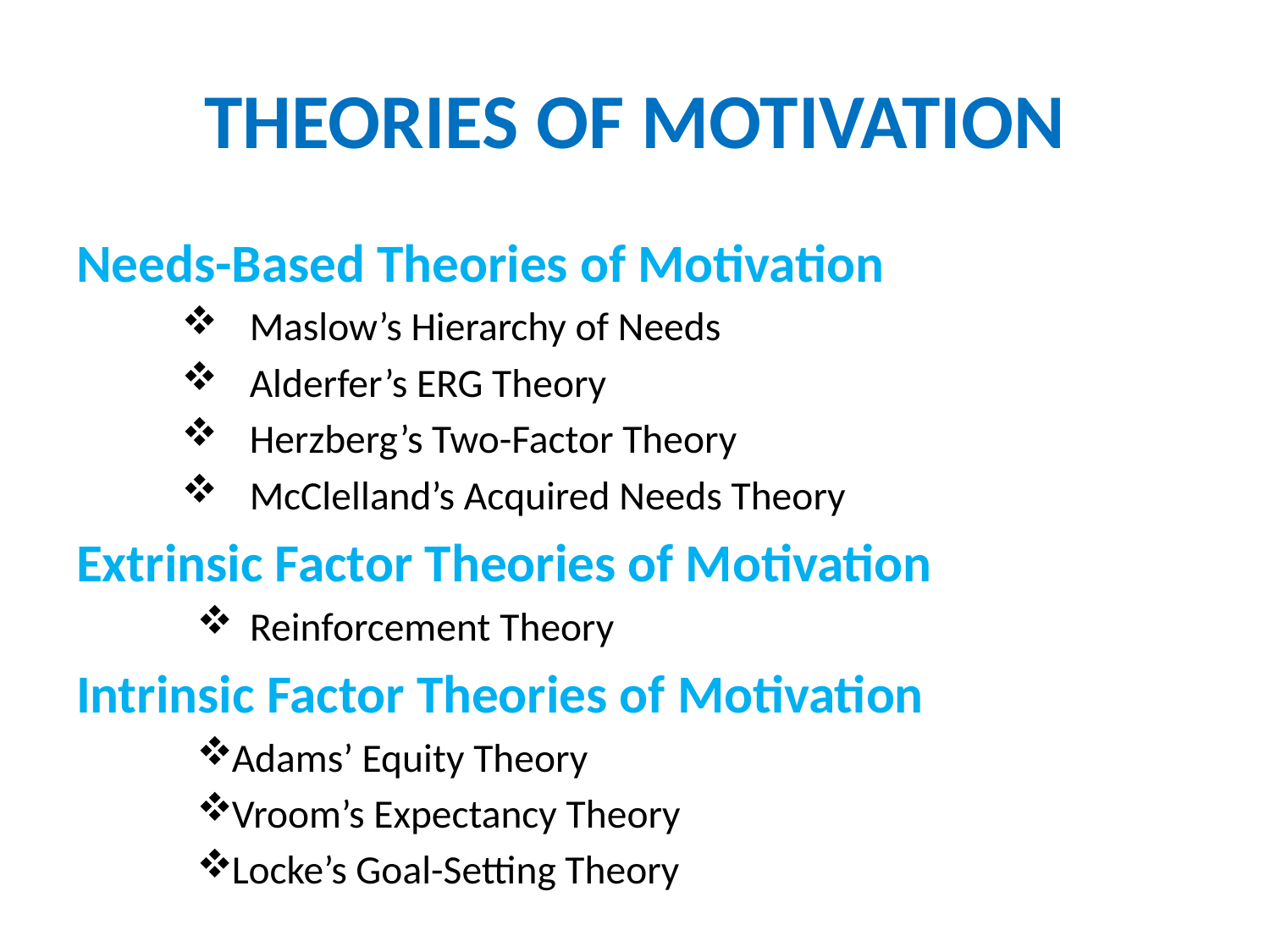

# THEORIES OF MOTIVATION
Needs-Based Theories of Motivation
Maslow’s Hierarchy of Needs
Alderfer’s ERG Theory
Herzberg’s Two-Factor Theory
McClelland’s Acquired Needs Theory
Extrinsic Factor Theories of Motivation
  Reinforcement Theory
Intrinsic Factor Theories of Motivation
Adams’ Equity Theory
Vroom’s Expectancy Theory
Locke’s Goal-Setting Theory